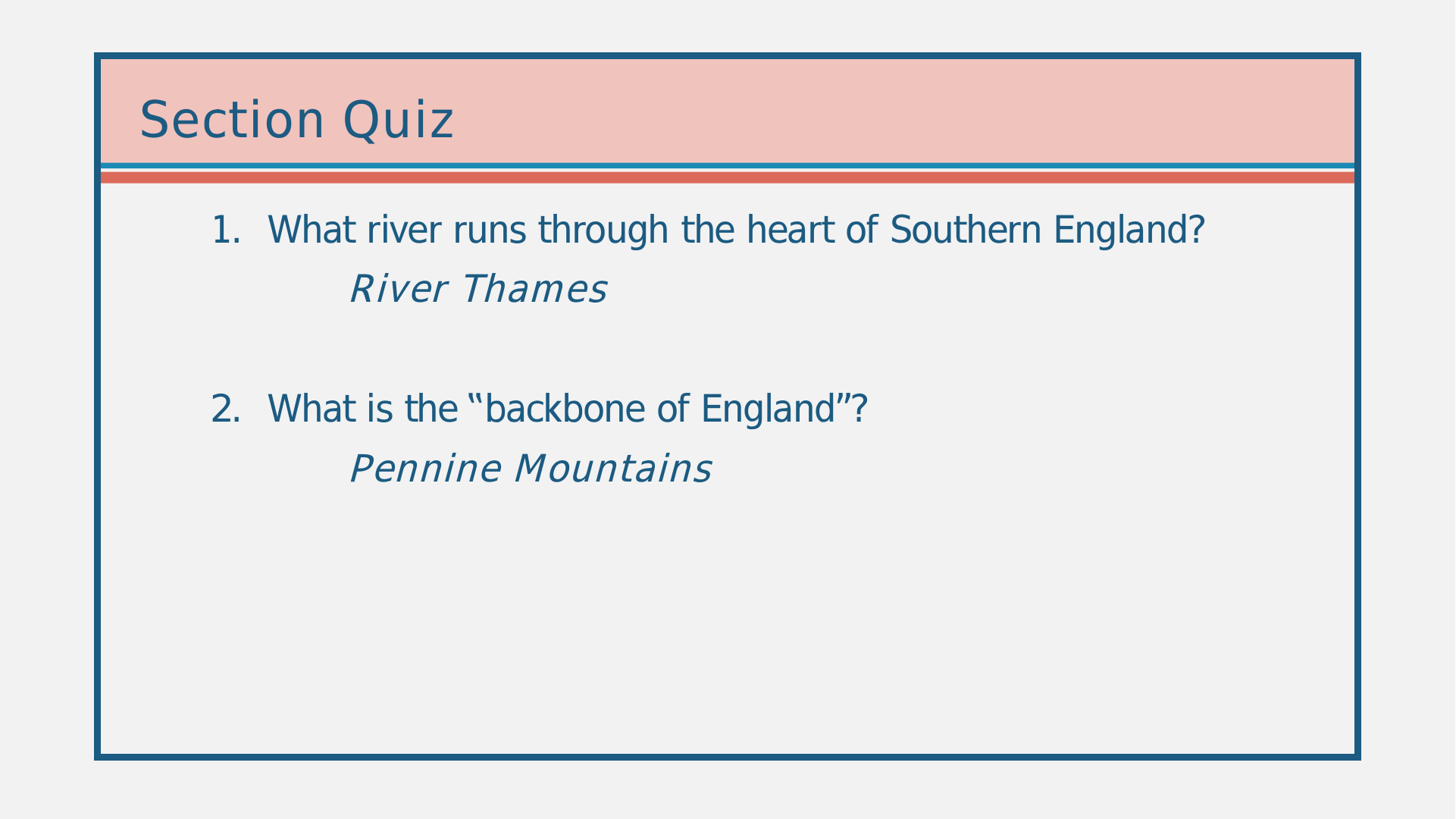

What river runs through the heart of Southern England?
	  River Thames

What is the “backbone of England”?
	  Pennine Mountains